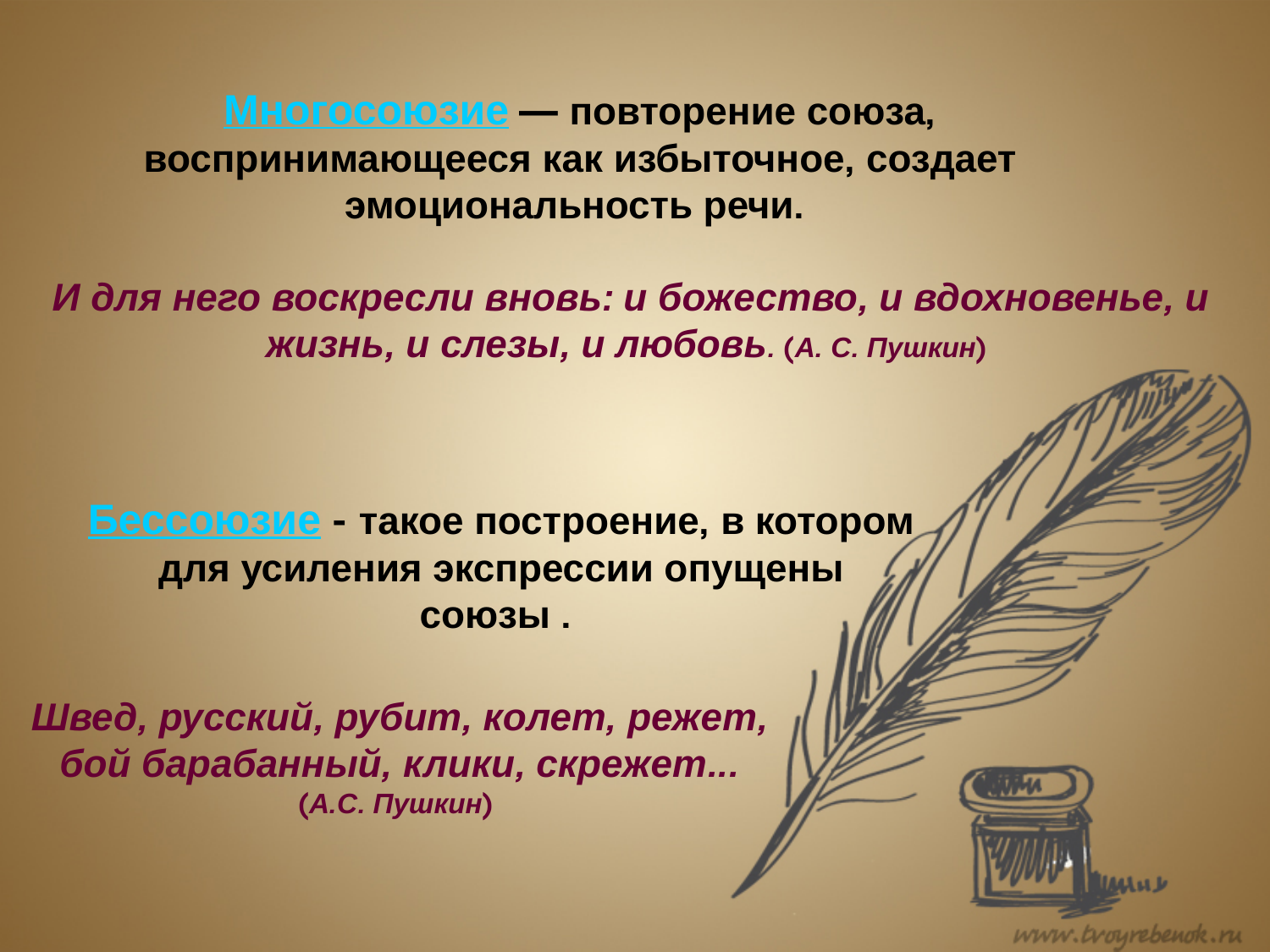

Многосоюзие — повторение союза, воспринимающееся как избыточное, создает эмоциональность речи.
И для него воскресли вновь: и божество, и вдохновенье, и жизнь, и слезы, и любовь. (А. С. Пушкин)
Бессоюзие - такое построение, в котором для усиления экспрессии опущены союзы .
Швед, русский, рубит, колет, режет, бой барабанный, клики, скрежет... (А.С. Пушкин)